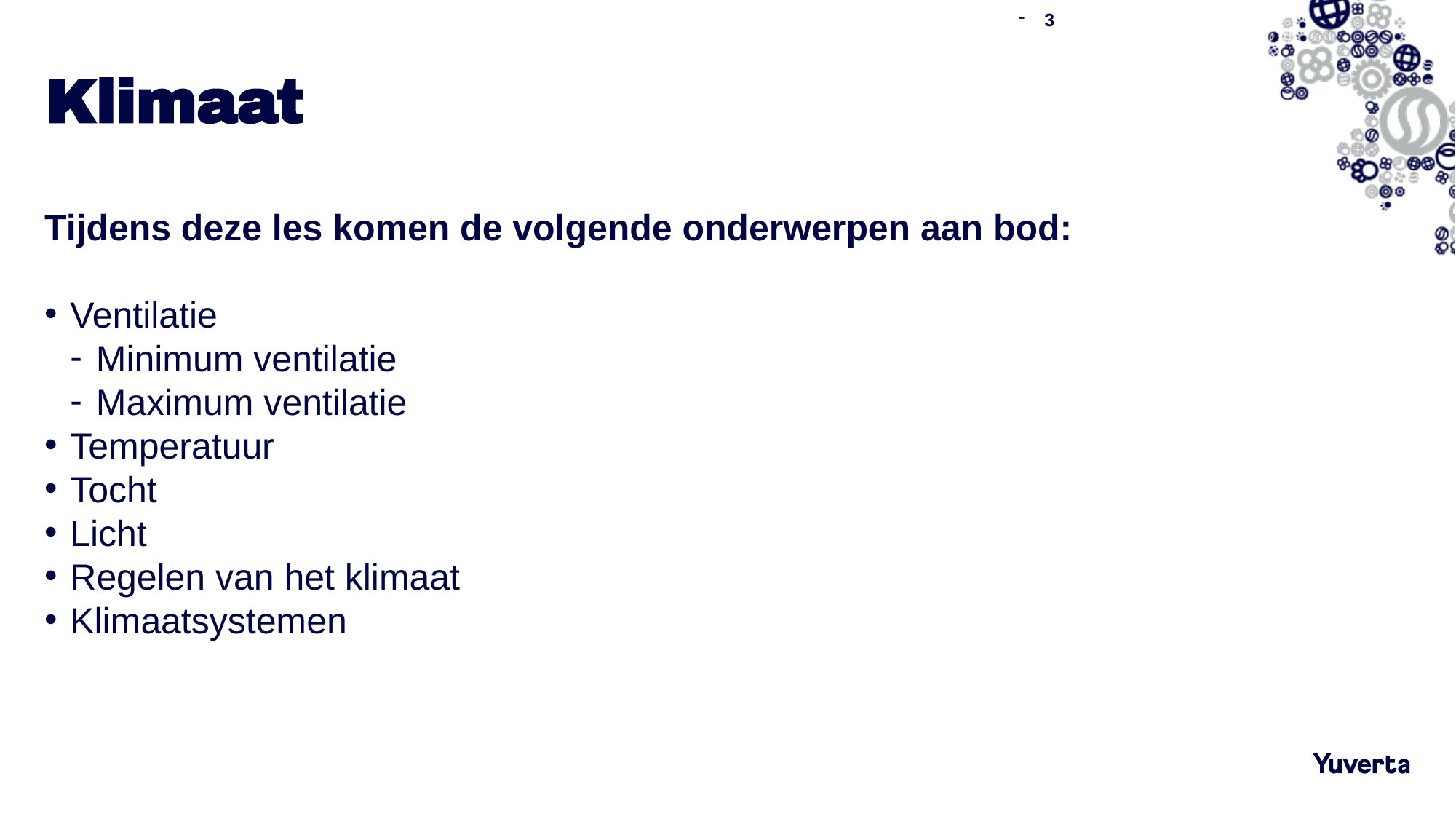

3
# Klimaat
Tijdens deze les komen de volgende onderwerpen aan bod:

Ventilatie
Minimum ventilatie
Maximum ventilatie
Temperatuur
Tocht
Licht
Regelen van het klimaat
Klimaatsystemen